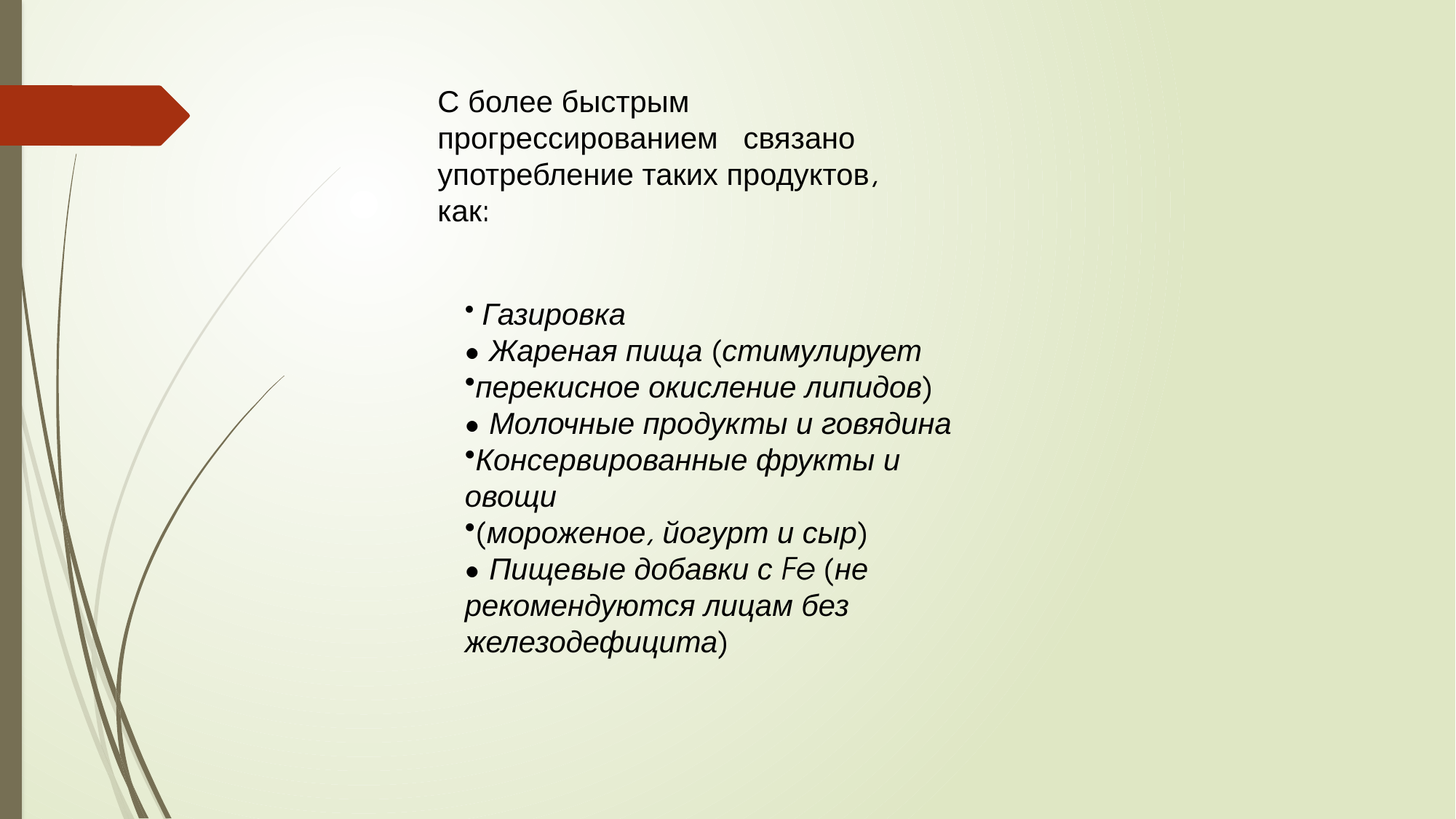

С более быстрым
прогрессированием   связано употребление таких продуктов, как:

 Газировка
• Жареная пища (стимулирует
перекисное окисление липидов)
• Молочные продукты и говядина
Консервированные фрукты и овощи
(мороженое, йогурт и сыр)
• Пищевые добавки с Fe (не
рекомендуются лицам без
железодефицита)